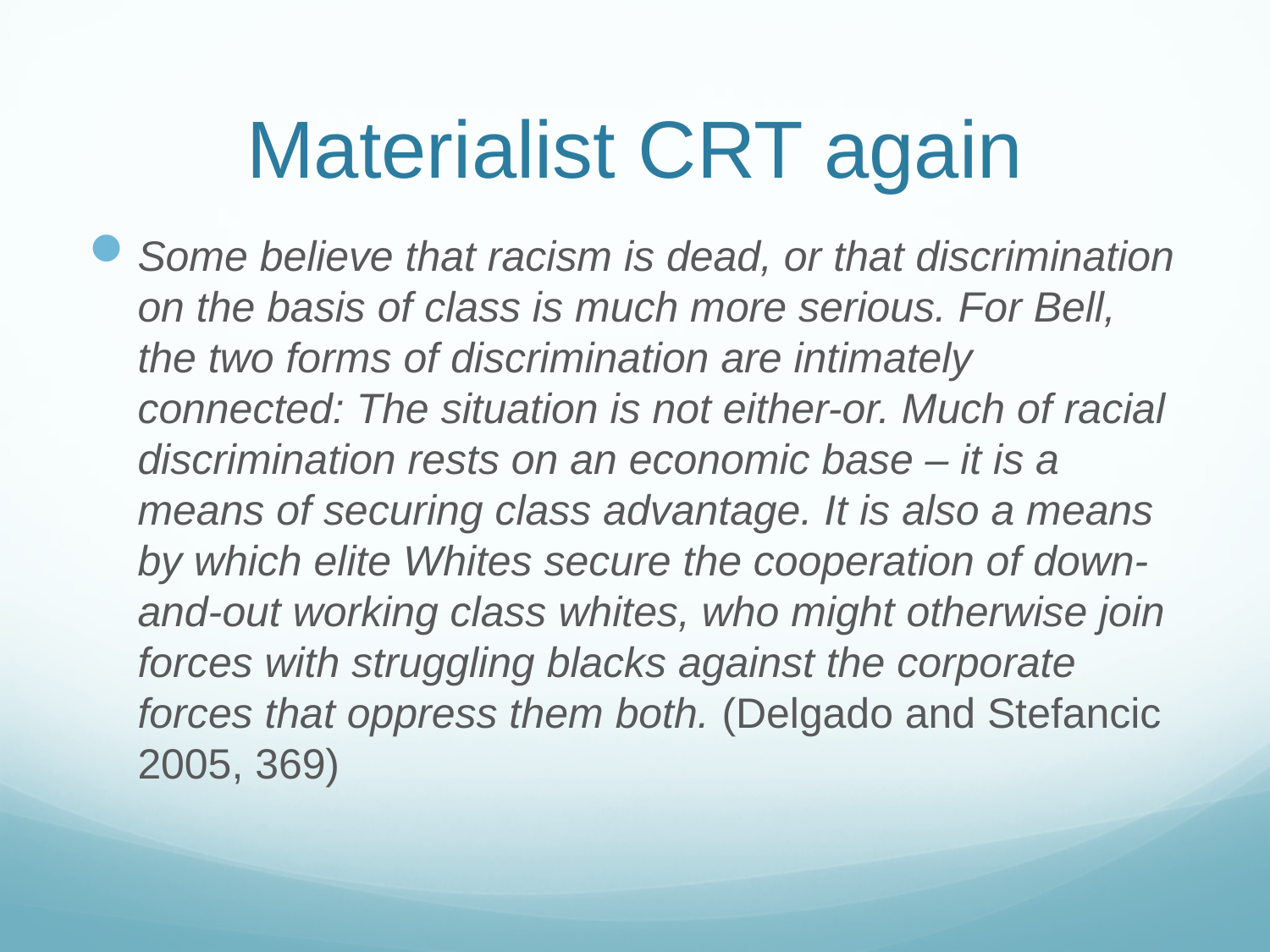

# Materialist CRT again
Some believe that racism is dead, or that discrimination on the basis of class is much more serious. For Bell, the two forms of discrimination are intimately connected: The situation is not either-or. Much of racial discrimination rests on an economic base – it is a means of securing class advantage. It is also a means by which elite Whites secure the cooperation of down-and-out working class whites, who might otherwise join forces with struggling blacks against the corporate forces that oppress them both. (Delgado and Stefancic 2005, 369)